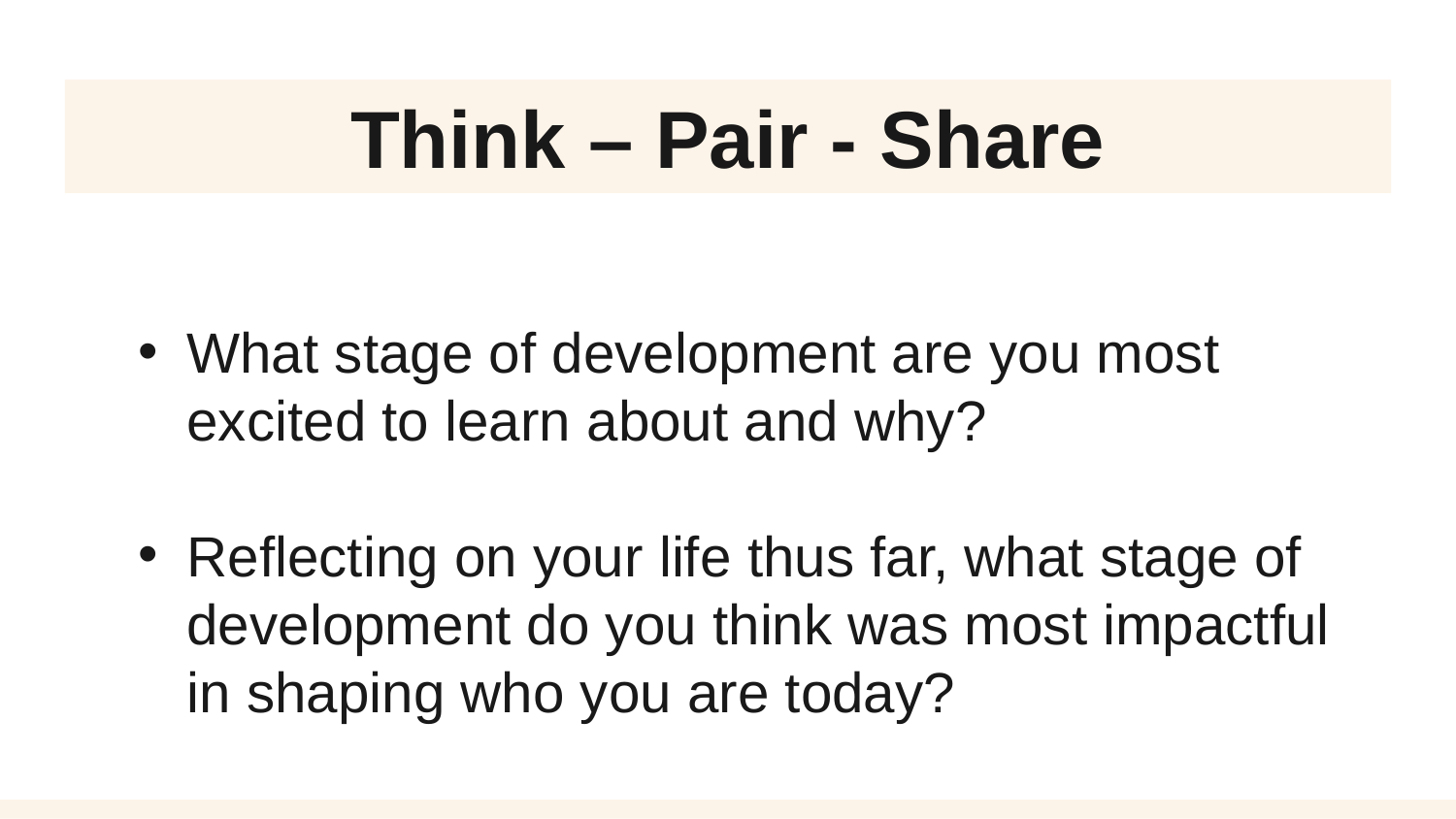

Think – Pair - Share
What stage of development are you most excited to learn about and why?

Reflecting on your life thus far, what stage of development do you think was most impactful in shaping who you are today?